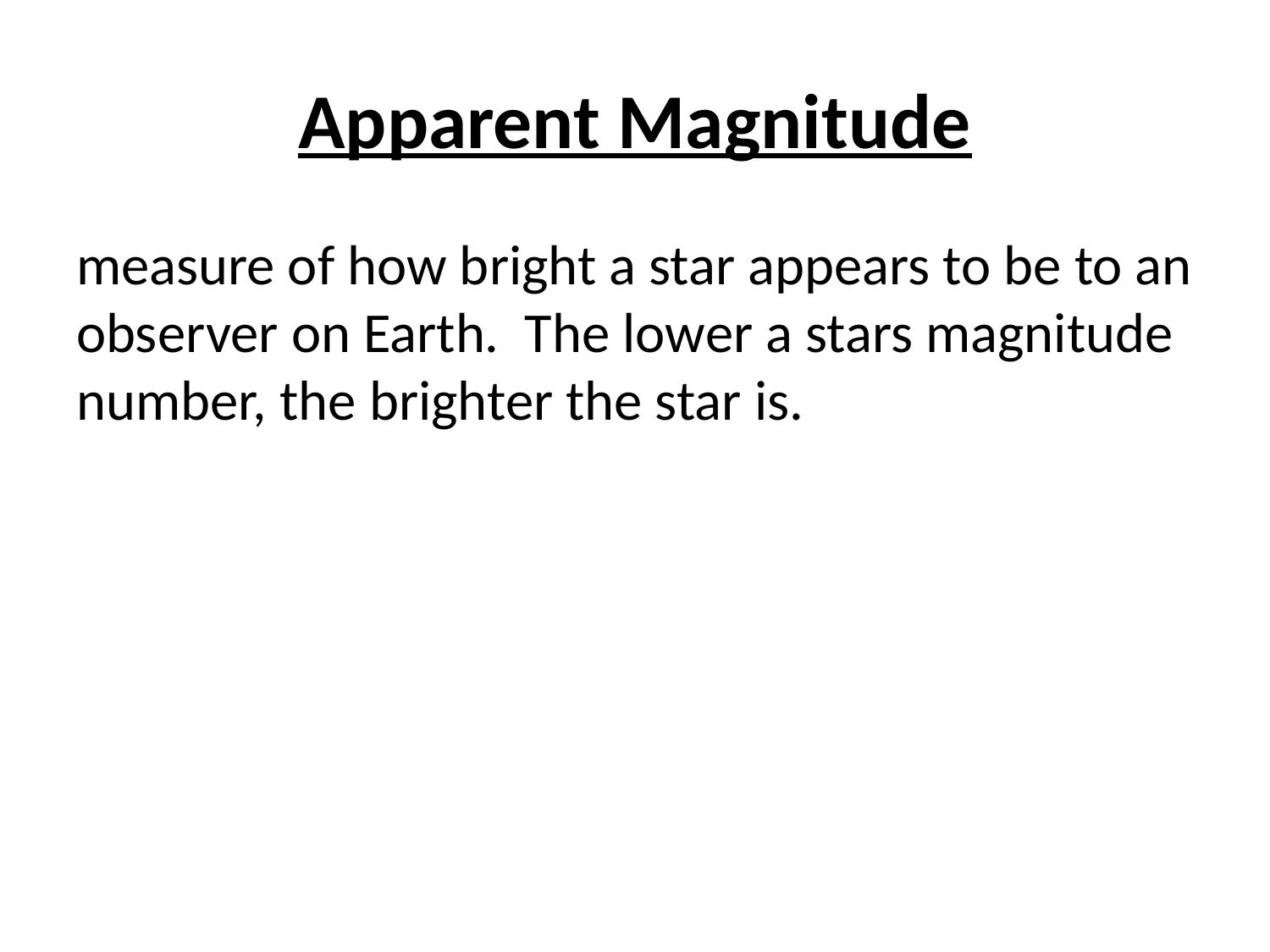

# Apparent Magnitude
measure of how bright a star appears to be to an observer on Earth.  The lower a stars magnitude number, the brighter the star is.